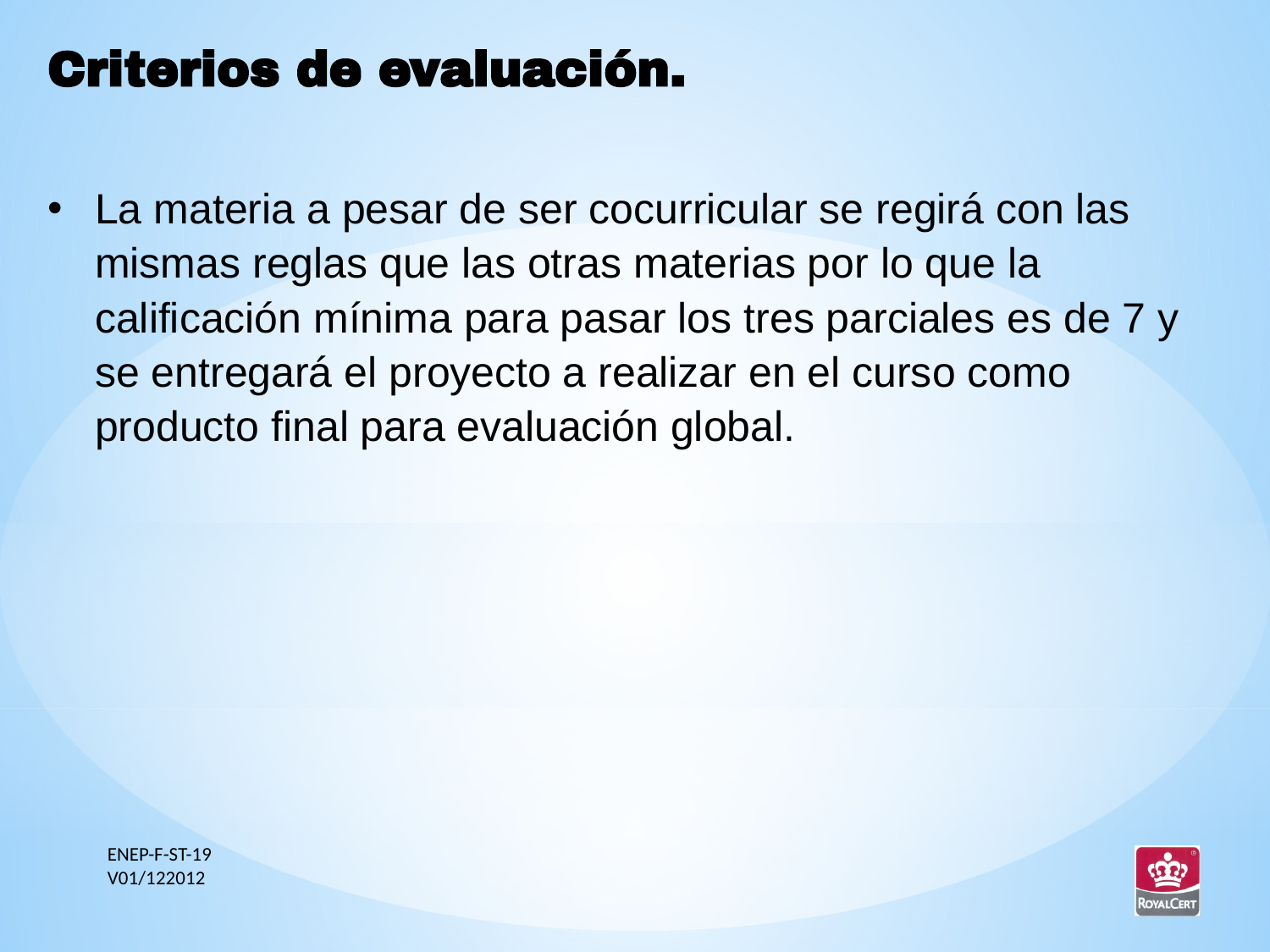

Criterios de evaluación.

La materia a pesar de ser cocurricular se regirá con las mismas reglas que las otras materias por lo que la calificación mínima para pasar los tres parciales es de 7 y se entregará el proyecto a realizar en el curso como producto final para evaluación global.